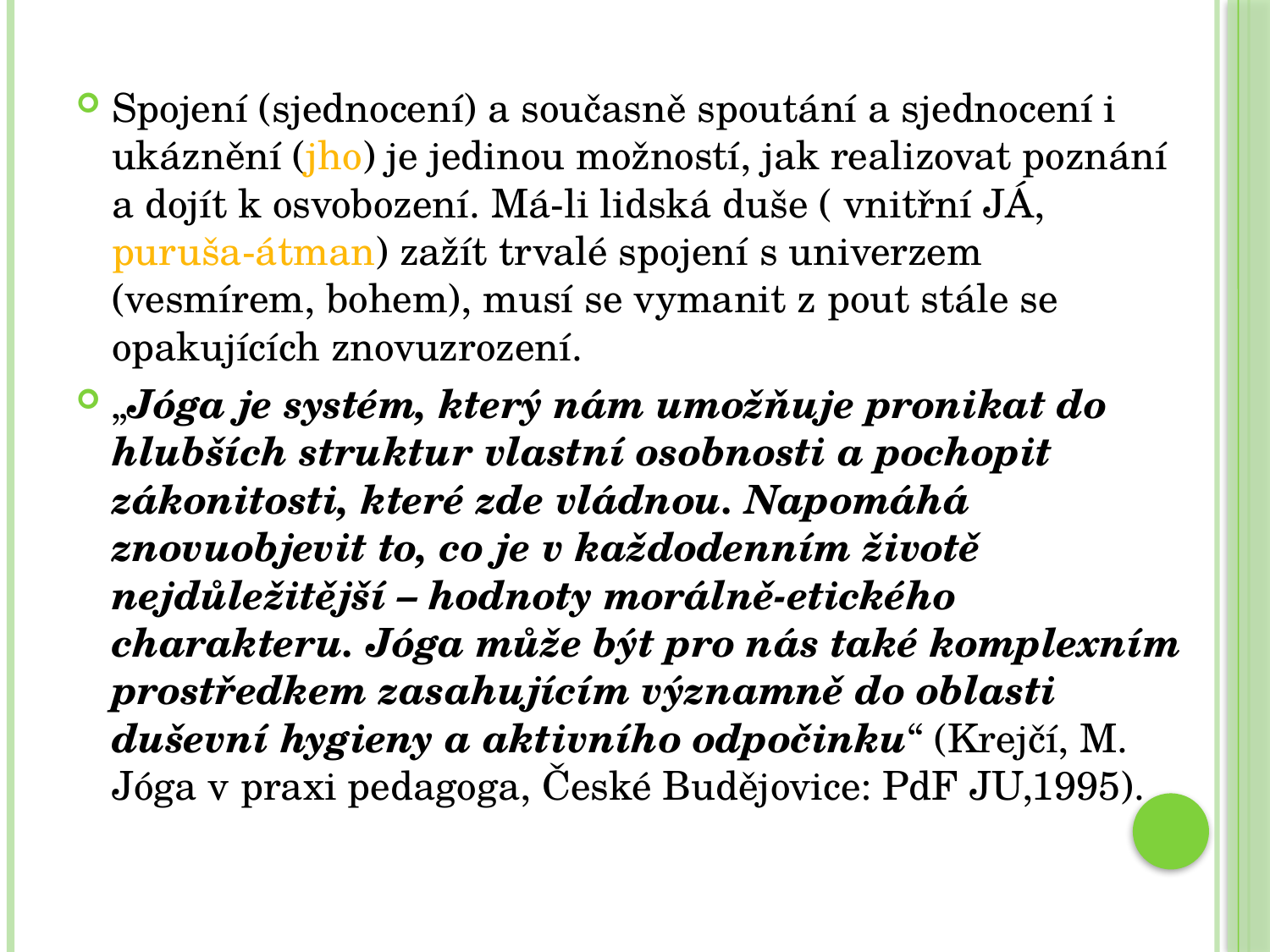

Spojení (sjednocení) a současně spoutání a sjednocení i ukáznění (jho) je jedinou možností, jak realizovat poznání a dojít k osvobození. Má-li lidská duše ( vnitřní JÁ, puruša-átman) zažít trvalé spojení s univerzem (vesmírem, bohem), musí se vymanit z pout stále se opakujících znovuzrození.
„Jóga je systém, který nám umožňuje pronikat do hlubších struktur vlastní osobnosti a pochopit zákonitosti, které zde vládnou. Napomáhá znovuobjevit to, co je v každodenním životě nejdůležitější – hodnoty morálně-etického charakteru. Jóga může být pro nás také komplexním prostředkem zasahujícím významně do oblasti duševní hygieny a aktivního odpočinku“ (Krejčí, M. Jóga v praxi pedagoga, České Budějovice: PdF JU,1995).